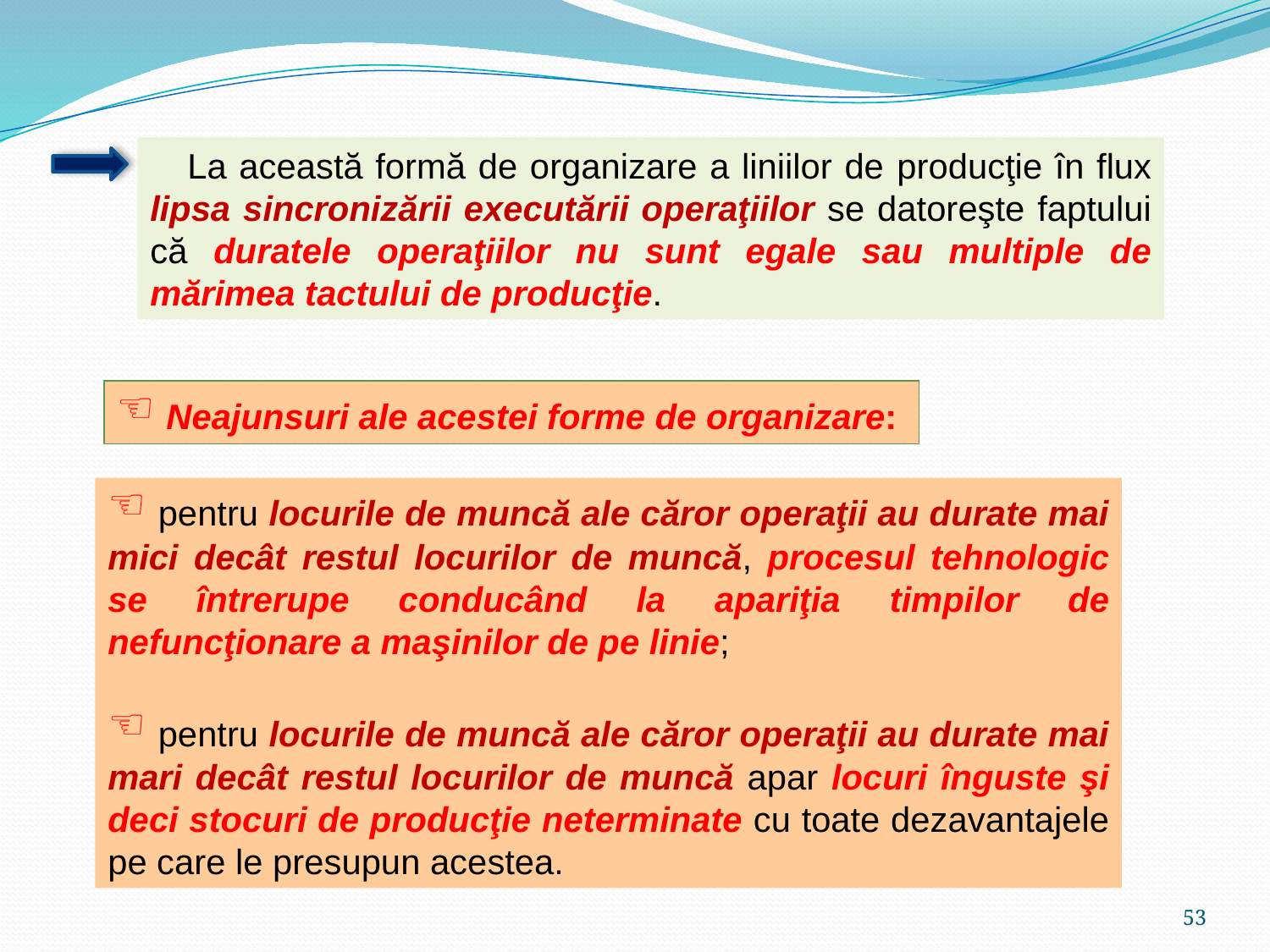

La această formă de organizare a liniilor de producţie în flux lipsa sincronizării executării operaţiilor se datoreşte faptului că duratele operaţiilor nu sunt egale sau multiple de mărimea tactului de producţie.

 Neajunsuri ale acestei forme de organizare:
 pentru locurile de muncă ale căror operaţii au durate mai mici decât restul locurilor de muncă, procesul tehnologic se întrerupe conducând la apariţia timpilor de nefuncţionare a maşinilor de pe linie;

 pentru locurile de muncă ale căror operaţii au durate mai mari decât restul locurilor de muncă apar locuri înguste şi deci stocuri de producţie neterminate cu toate dezavantajele pe care le presupun acestea.
53